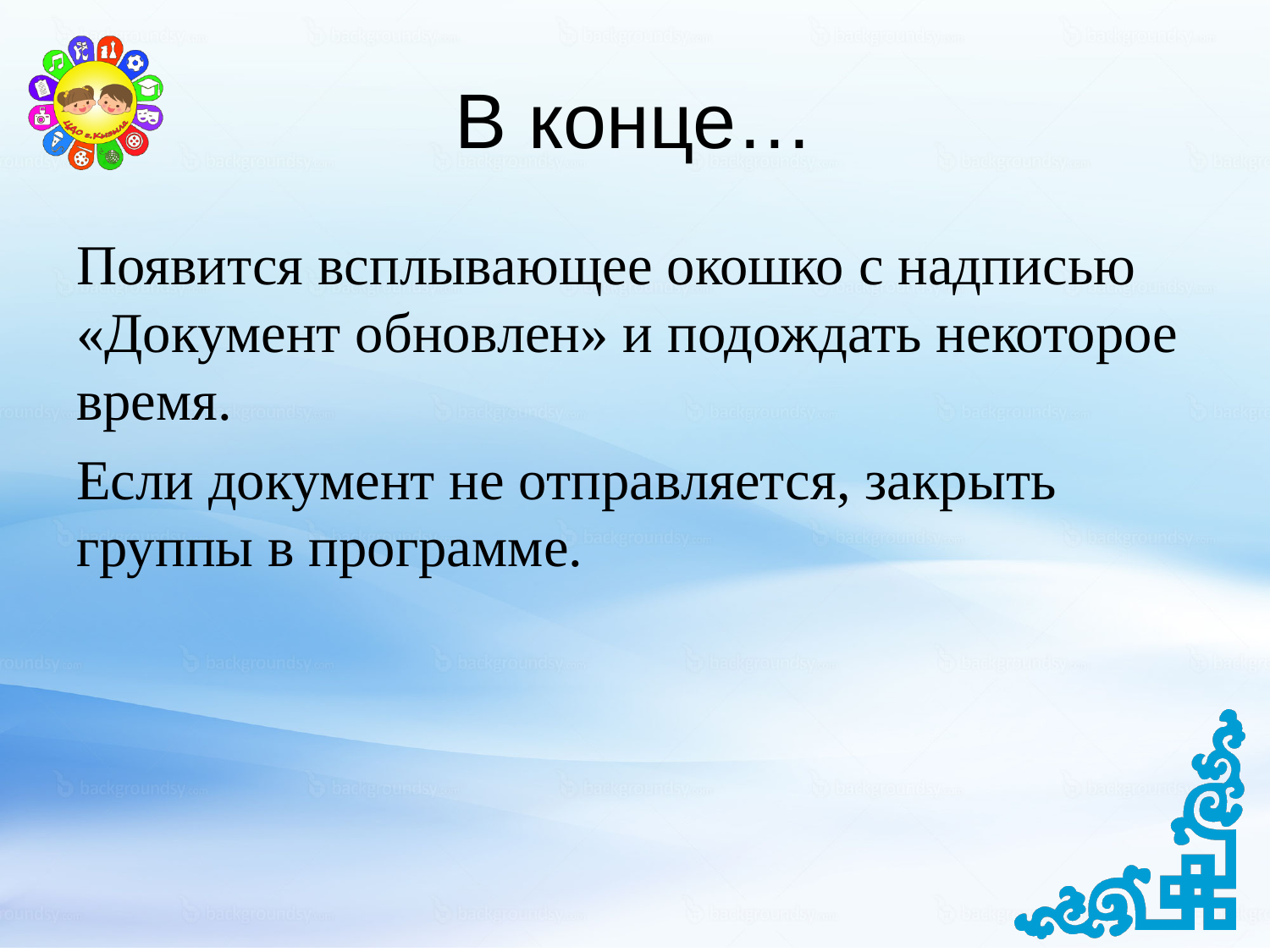

# В конце…
Появится всплывающее окошко с надписью «Документ обновлен» и подождать некоторое время.
Если документ не отправляется, закрыть группы в программе.